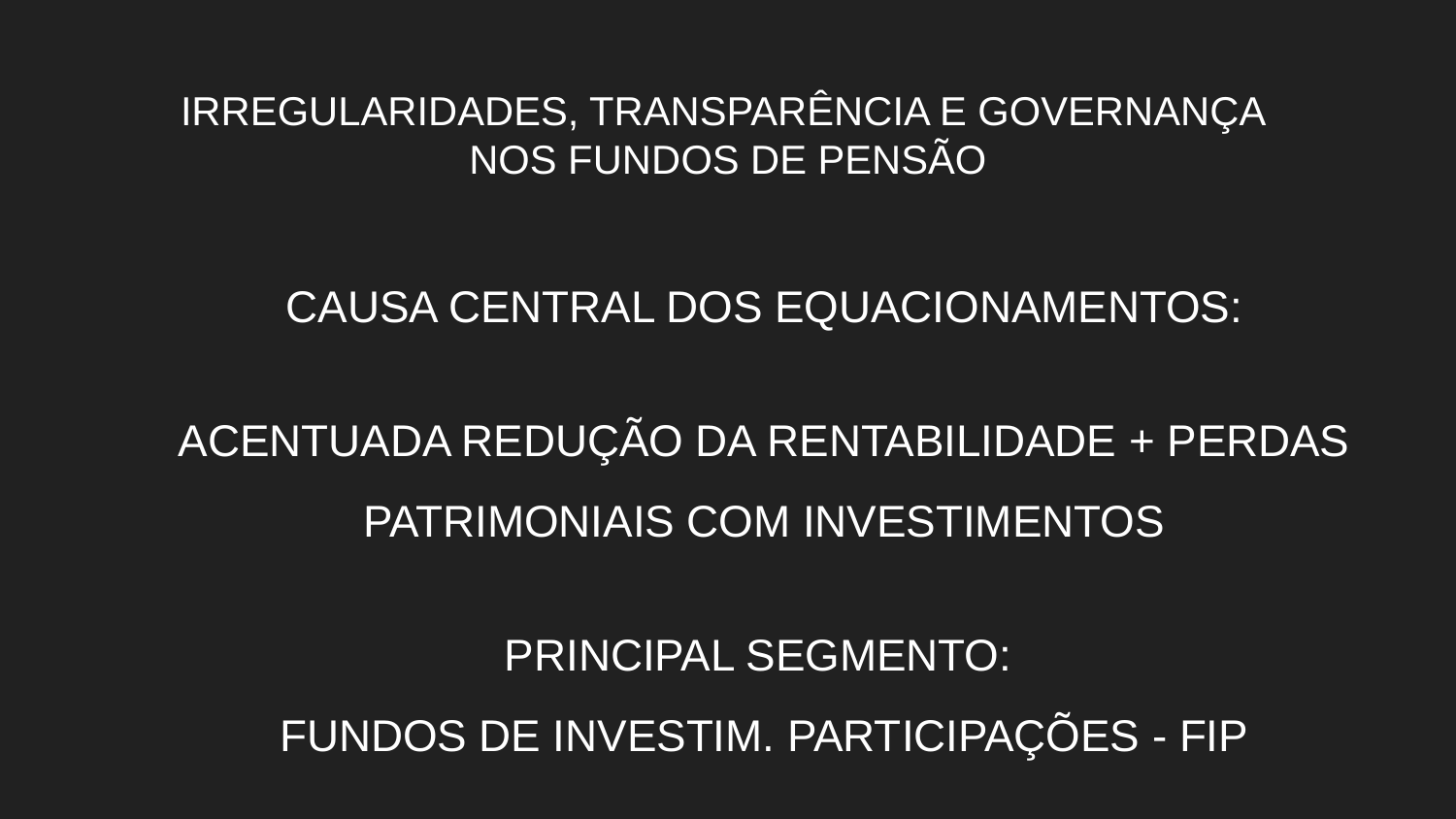

# IRREGULARIDADES, TRANSPARÊNCIA E GOVERNANÇA
NOS FUNDOS DE PENSÃO

CAUSA CENTRAL DOS EQUACIONAMENTOS:

ACENTUADA REDUÇÃO DA RENTABILIDADE + PERDAS PATRIMONIAIS COM INVESTIMENTOS

PRINCIPAL SEGMENTO:
FUNDOS DE INVESTIM. PARTICIPAÇÕES - FIP